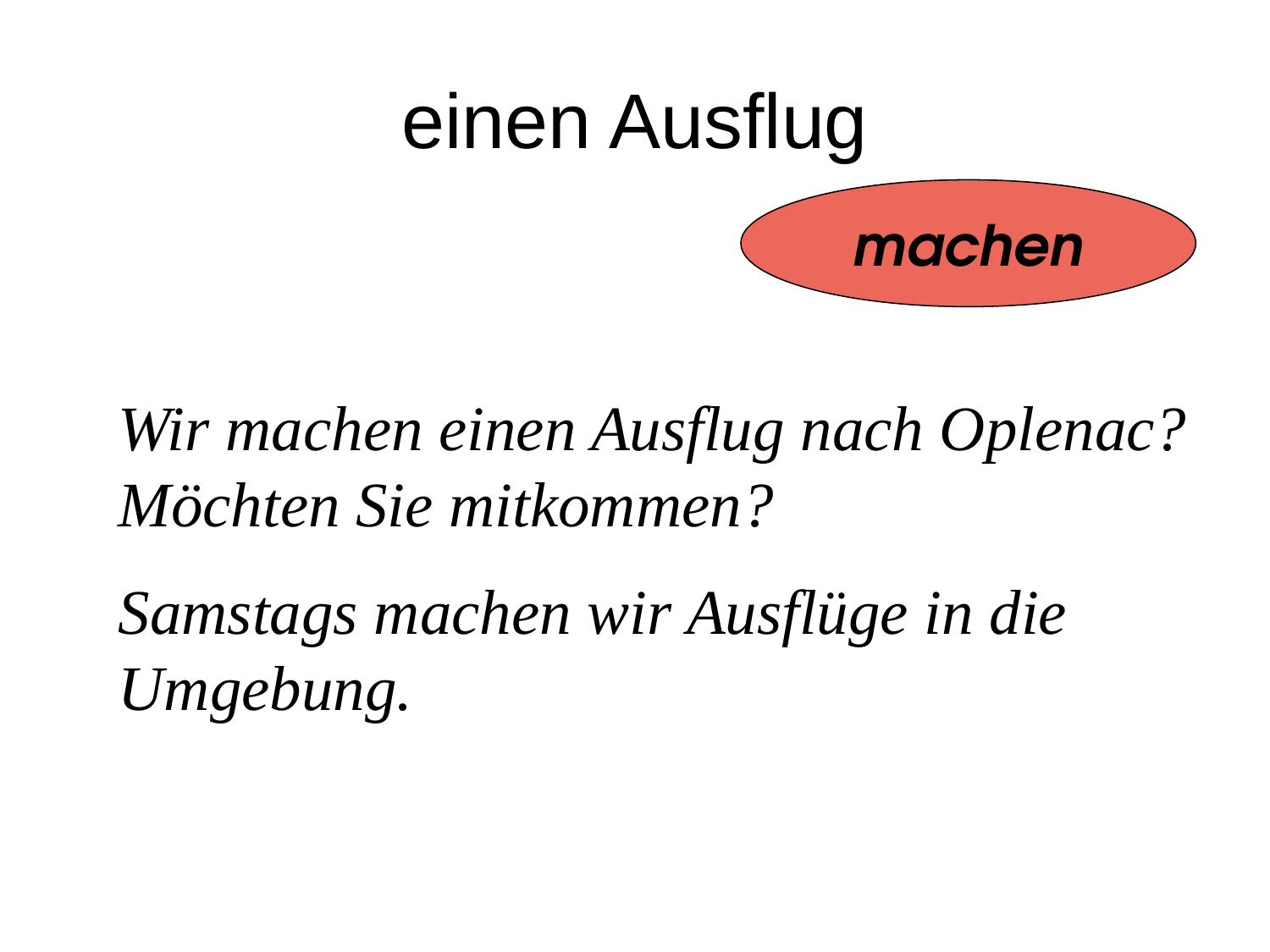

# einen Ausflug
machen
Wir machen einen Ausflug nach Oplenac? Möchten Sie mitkommen?
Samstags machen wir Ausflüge in die Umgebung.